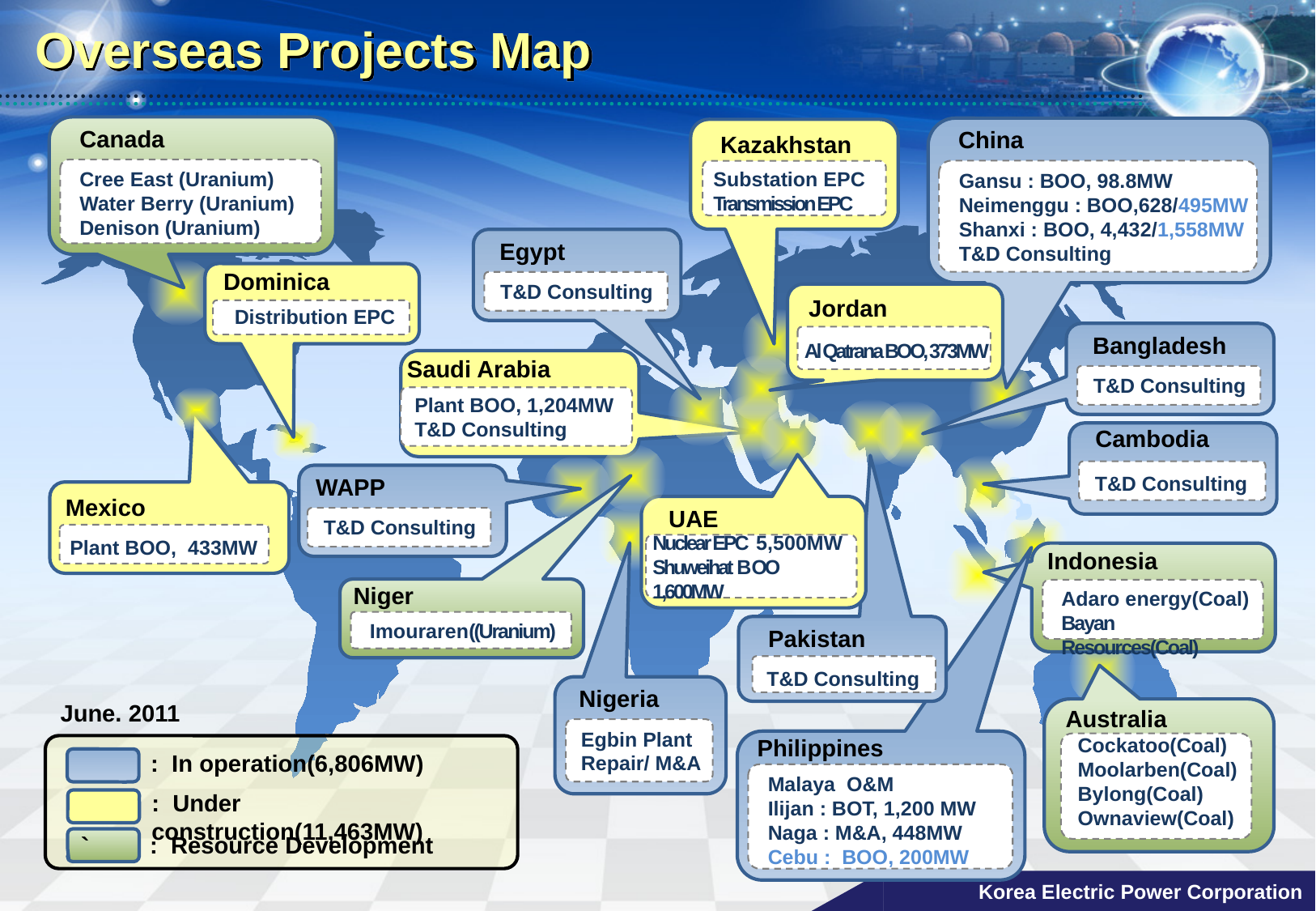

Overseas Projects Map
`

China

Gansu : BOO, 98.8MW
Neimenggu : BOO,628/495MW
Shanxi : BOO, 4,432/1,558MW
T&D Consulting
Canada

Kazakhstan

Substation EPC
Transmission EPC
Cree East (Uranium)
Water Berry (Uranium)
Denison (Uranium)

Egypt

T&D Consulting

Dominica

Distribution EPC

Jordan

Bangladesh

T&D Consulting

Al Qatrana BOO, 373MW
Saudi Arabia

Plant BOO, 1,204MW
T&D Consulting

Cambodia

T&D Consulting

WAPP

T&D Consulting

Mexico

UAE

Plant BOO,  433MW
Nuclear EPC   5,500MW
Shuweihat BOO 1,600MW
Indonesia

Adaro energy(Coal)
Bayan Resources(Coal)

Niger

Imouraren((Uranium)

Pakistan

T&D Consulting

Nigeria

Egbin Plant
Repair/ M&A
June. 2011
Australia

Cockatoo(Coal)
Moolarben(Coal)
Bylong(Coal)
Ownaview(Coal)
Philippines

:  In operation(6,806MW)

Malaya  O&M
Ilijan : BOT, 1,200 MW
Naga : M&A, 448MW
Cebu :  BOO, 200MW
:  Under construction(11,463MW)

:  Resource Development
`